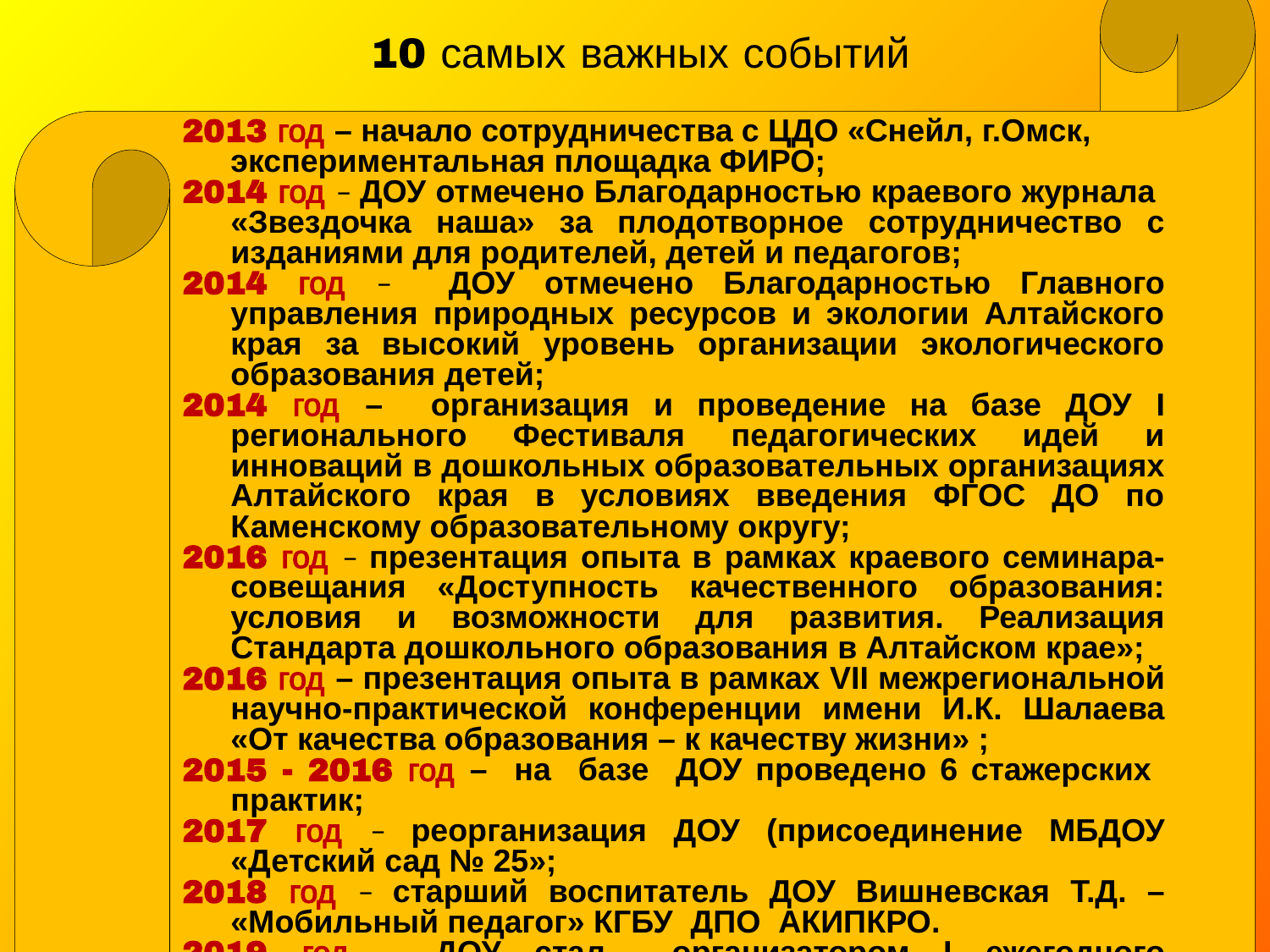

2013 год – начало сотрудничества с ЦДО «Снейл, г.Омск, экспериментальная площадка ФИРО;
2014 год – ДОУ отмечено Благодарностью краевого журнала  «Звездочка наша» за плодотворное сотрудничество с изданиями для родителей, детей и педагогов;
2014 год –  ДОУ отмечено Благодарностью Главного управления природных ресурсов и экологии Алтайского края за высокий уровень организации экологического образования детей;
2014 год –  организация и проведение на базе ДОУ I регионального Фестиваля педагогических идей и инноваций в дошкольных образовательных организациях Алтайского края в условиях введения ФГОС ДО по Каменскому образовательному округу;
2016 год – презентация опыта в рамках краевого семинара-совещания «Доступность качественного образования: условия и возможности для развития. Реализация Стандарта дошкольного образования в Алтайском крае»;
2016 год – презентация опыта в рамках VII межрегиональной научно-практической конференции имени И.К. Шалаева «От качества образования – к качеству жизни» ;
2015 - 2016 год –  на  базе  ДОУ проведено 6 стажерских  практик;
2017 год – реорганизация ДОУ (присоединение МБДОУ «Детский сад № 25»;
2018 год – старший воспитатель ДОУ Вишневская Т.Д. – «Мобильный педагог» КГБУ  ДПО  АКИПКРО.
2019 год – ДОУ стал  организатором I ежегодного муниципального конкурса на лучшую методическую разработку социокультурной направленности «Живем вместе»

# 10 самых важных событий